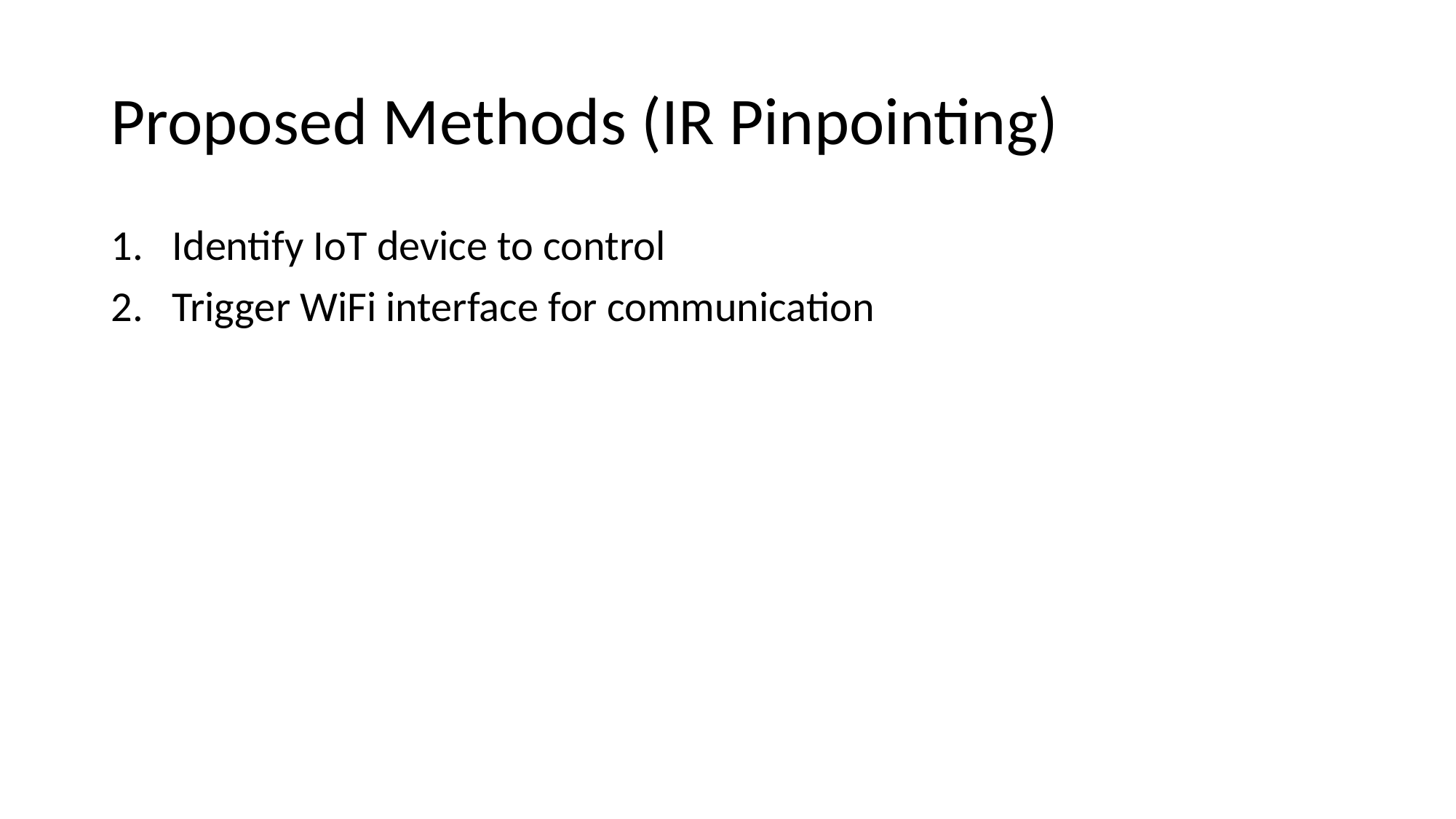

# Proposed Methods (IR Pinpointing)
Identify IoT device to control
Trigger WiFi interface for communication